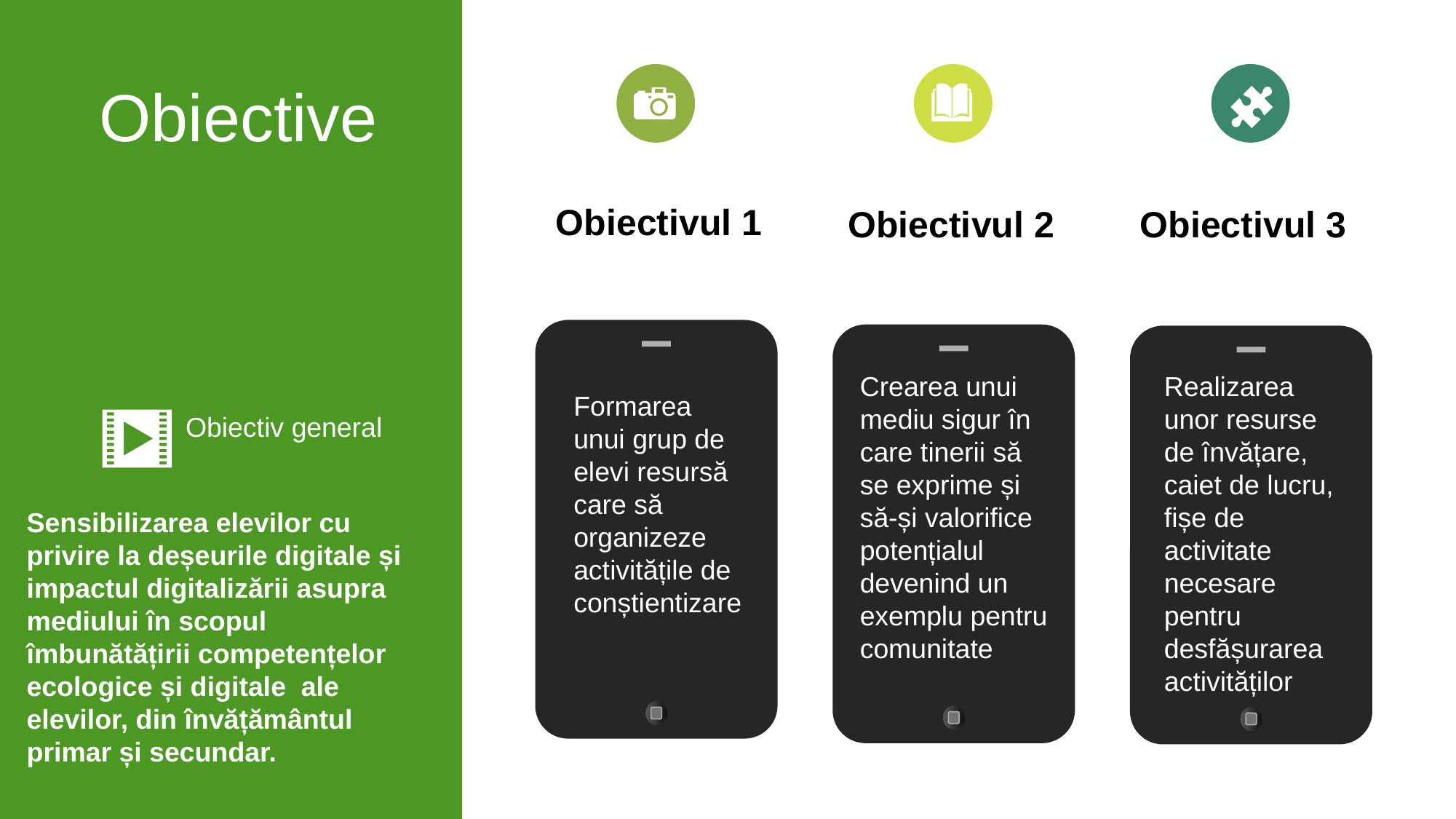

Obiectiv general

Obiective

Obiectivul 1
Obiectivul 2
Obiectivul 3
Crearea unui mediu sigur în care tinerii să se exprime și să-și valorifice potențialul devenind un exemplu pentru comunitate
Realizarea unor resurse de învățare, caiet de lucru, fișe de activitate necesare pentru desfășurarea activităților
Formarea unui grup de elevi resursă care să organizeze activitățile de conștientizare

Sensibilizarea elevilor cu privire la deșeurile digitale și impactul digitalizării asupra mediului în scopul  îmbunătățirii competențelor ecologice și digitale  ale elevilor, din învățământul primar și secundar.